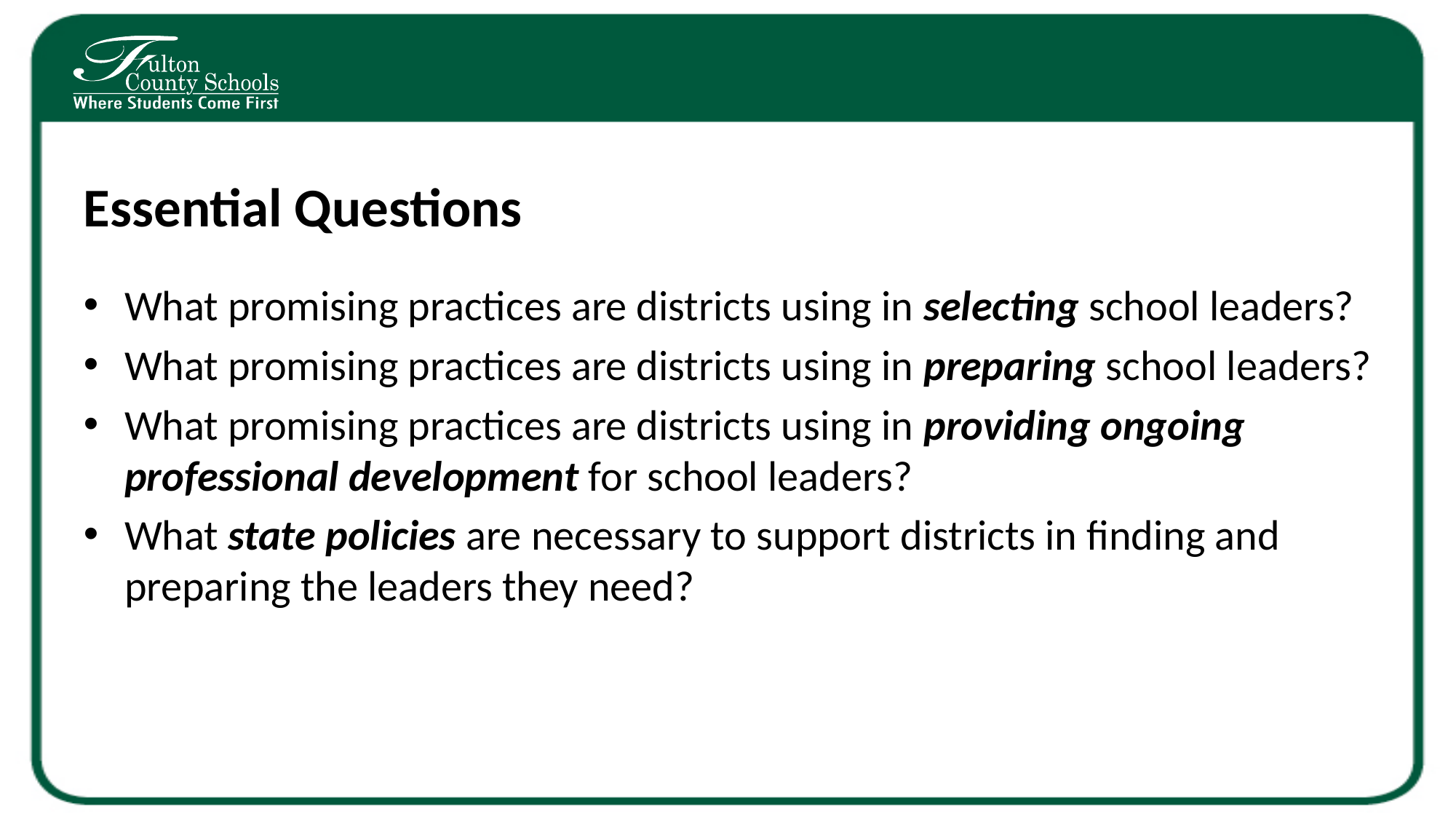

# Essential Questions
What promising practices are districts using in selecting school leaders?
What promising practices are districts using in preparing school leaders?
What promising practices are districts using in providing ongoing professional development for school leaders?
What state policies are necessary to support districts in finding and preparing the leaders they need?